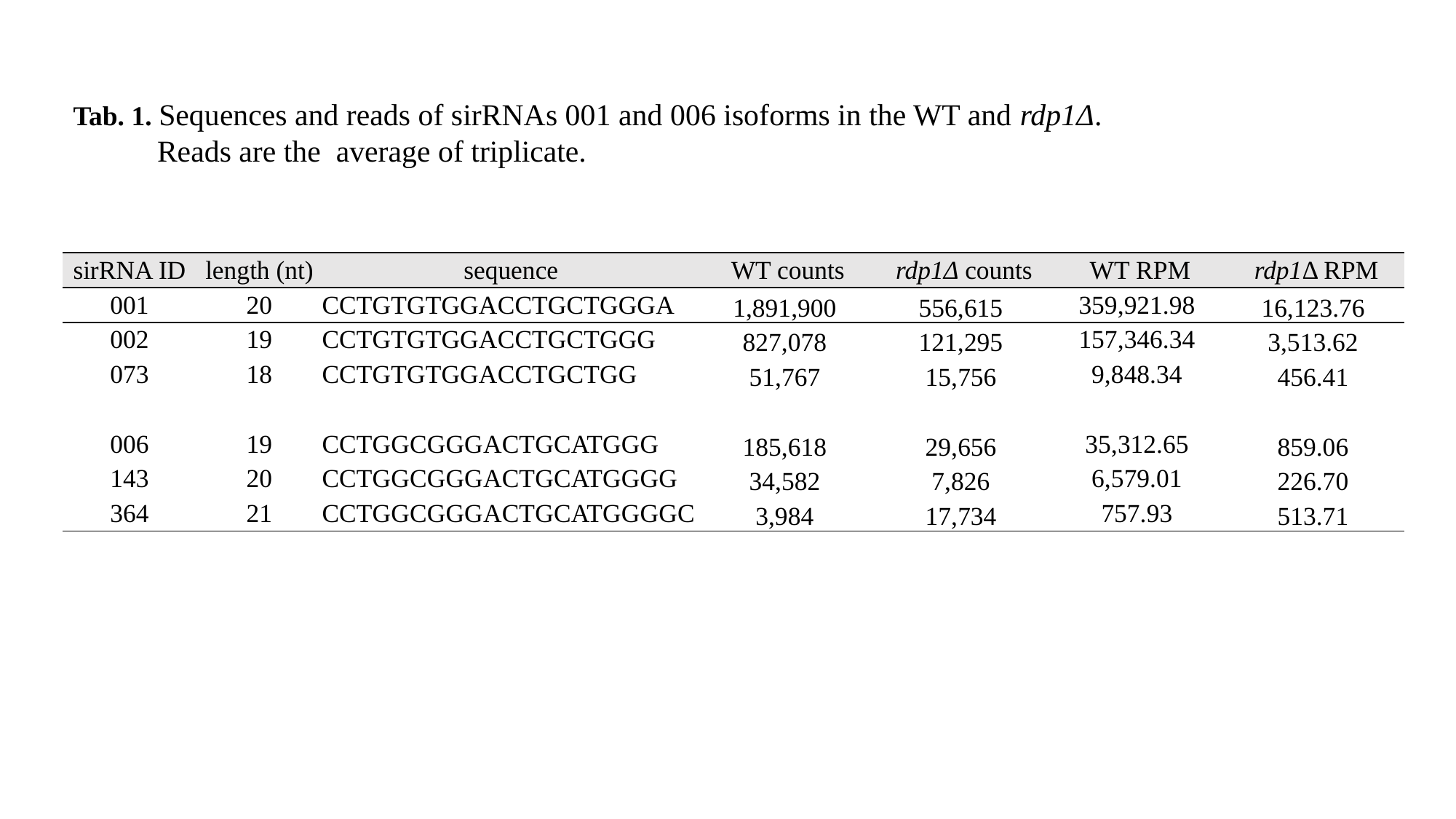

Tab. 1. Sequences and reads of sirRNAs 001 and 006 isoforms in the WT and rdp1Δ.
           Reads are the  average of triplicate.
| sirRNA ID | length (nt) | sequence | WT counts | rdp1Δ counts | WT RPM | rdp1Δ RPM |
| --- | --- | --- | --- | --- | --- | --- |
| 001 | 20 | CCTGTGTGGACCTGCTGGGA | 1,891,900 | 556,615 | 359,921.98 | 16,123.76 |
| 002 | 19 | CCTGTGTGGACCTGCTGGG | 827,078 | 121,295 | 157,346.34 | 3,513.62 |
| 073 | 18 | CCTGTGTGGACCTGCTGG | 51,767 | 15,756 | 9,848.34 | 456.41 |
|  |  |  |  |  |  |  |
| 006 | 19 | CCTGGCGGGACTGCATGGG | 185,618 | 29,656 | 35,312.65 | 859.06 |
| 143 | 20 | CCTGGCGGGACTGCATGGGG | 34,582 | 7,826 | 6,579.01 | 226.70 |
| 364 | 21 | CCTGGCGGGACTGCATGGGGC | 3,984 | 17,734 | 757.93 | 513.71 |